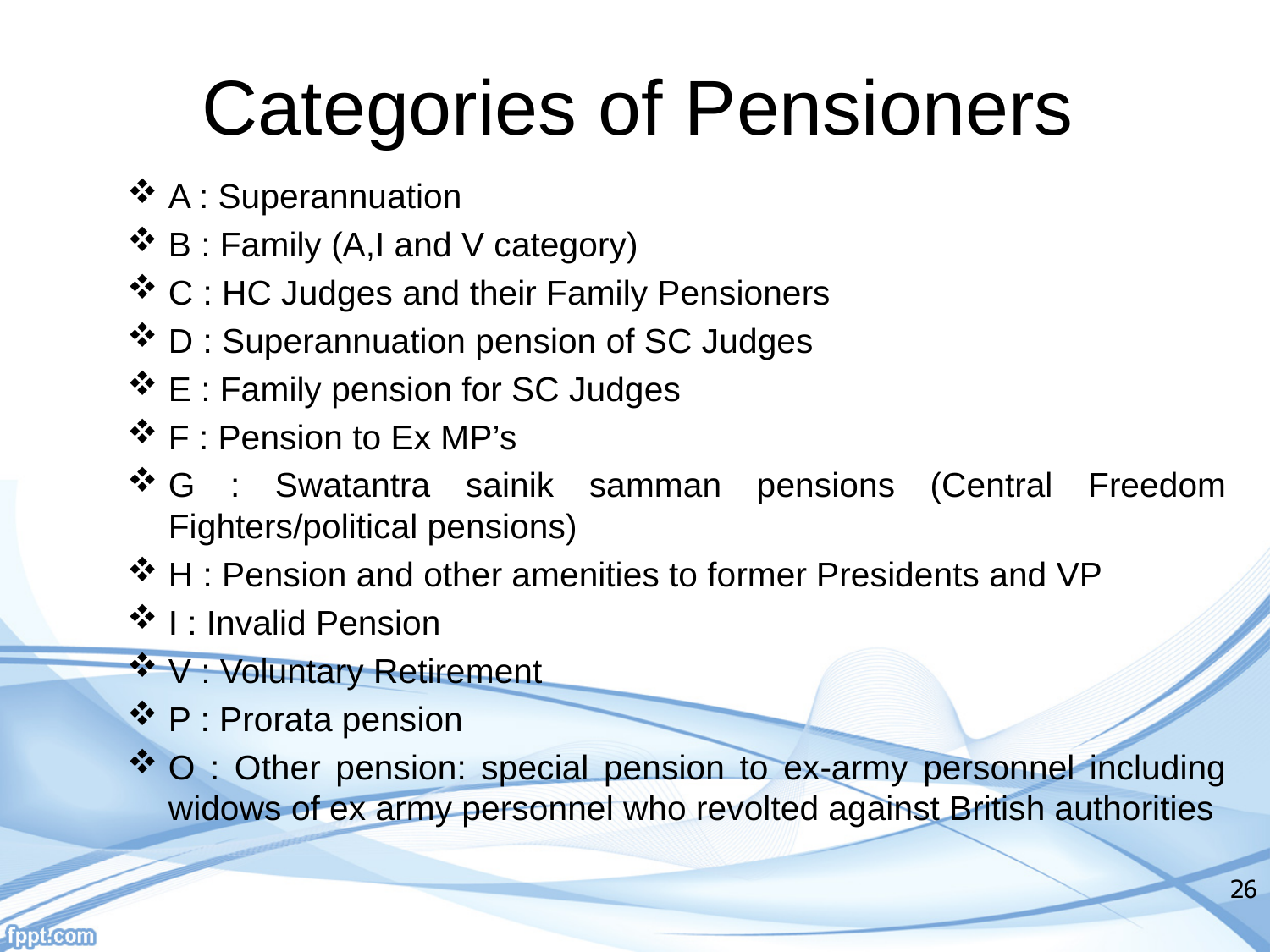

# Categories of Pensioners
A : Superannuation
B : Family (A,I and V category)
C : HC Judges and their Family Pensioners
D : Superannuation pension of SC Judges
E : Family pension for SC Judges
F : Pension to Ex MP’s
G : Swatantra sainik samman pensions (Central Freedom Fighters/political pensions)
H : Pension and other amenities to former Presidents and VP
I : Invalid Pension
V : Voluntary Retirement
P : Prorata pension
O : Other pension: special pension to ex-army personnel including widows of ex army personnel who revolted against British authorities

26